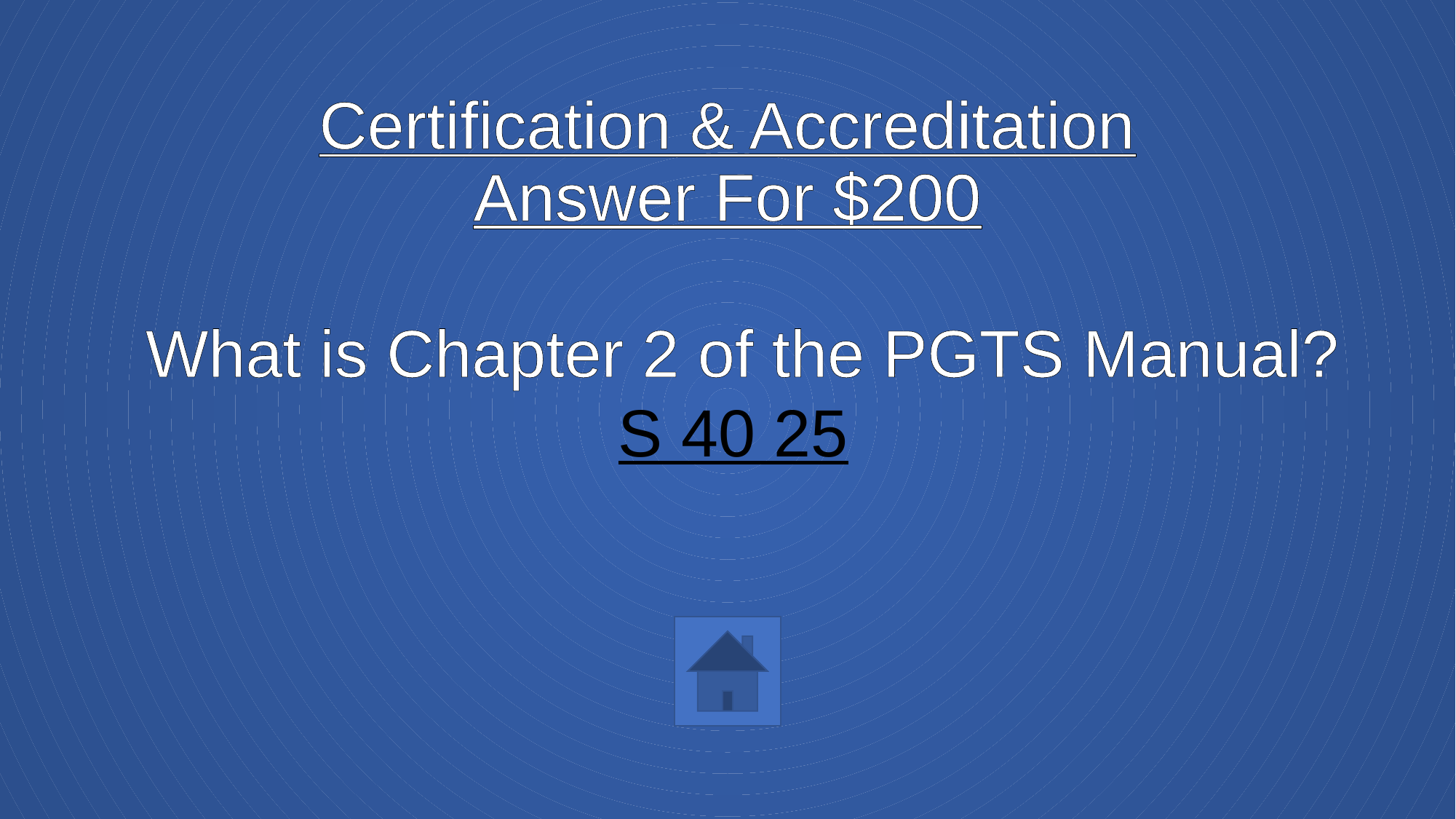

# Certification & Accreditation Answer For $200
What is Chapter 2 of the PGTS Manual?
S 40 25